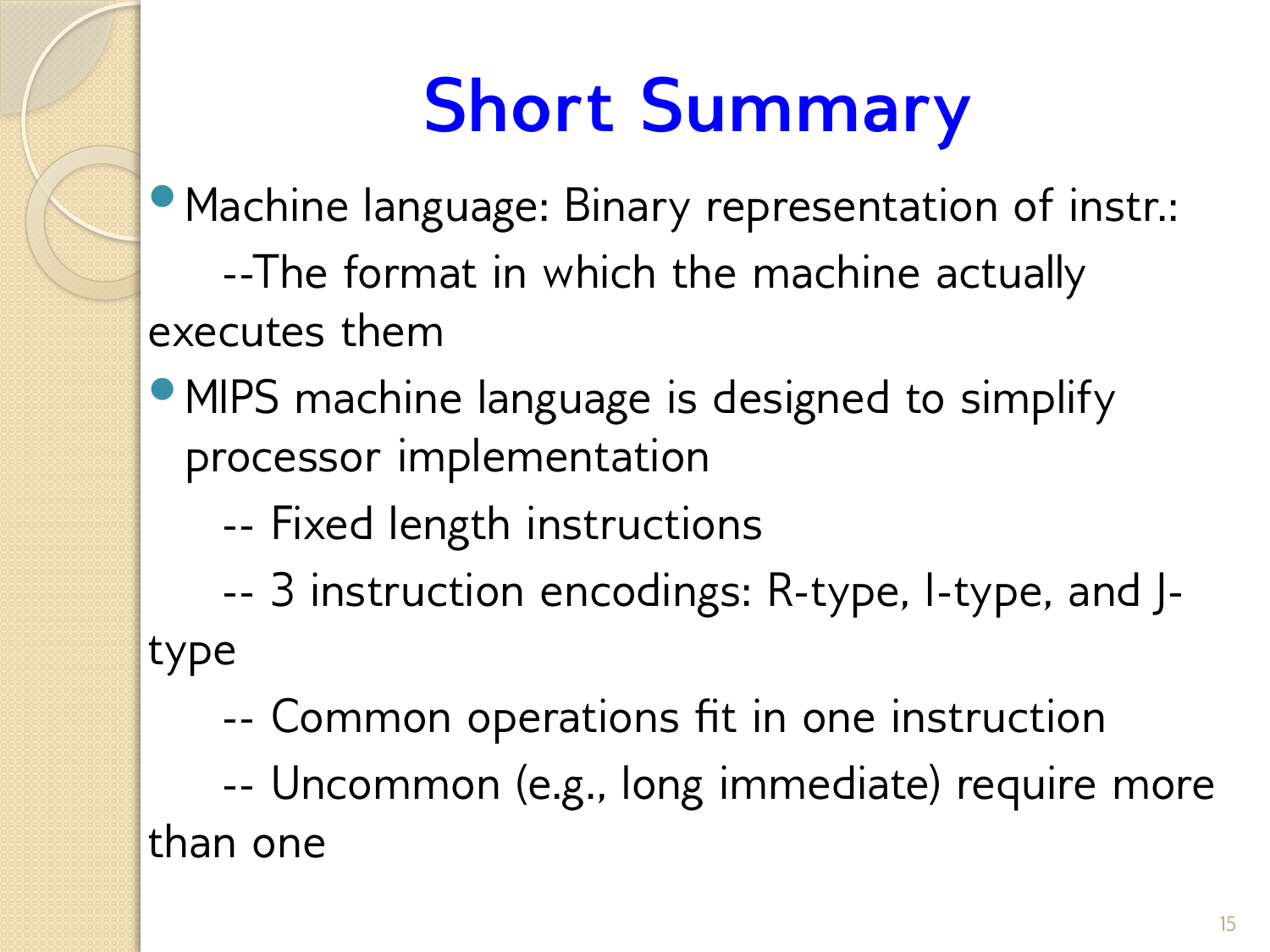

# Short Summary
Machine language: Binary representation of instr.:
     --The format in which the machine actually executes them
MIPS machine language is designed to simplify processor implementation
     -- Fixed length instructions
     -- 3 instruction encodings: R-type, I-type, and J-type
     -- Common operations fit in one instruction
     -- Uncommon (e.g., long immediate) require more than one
15